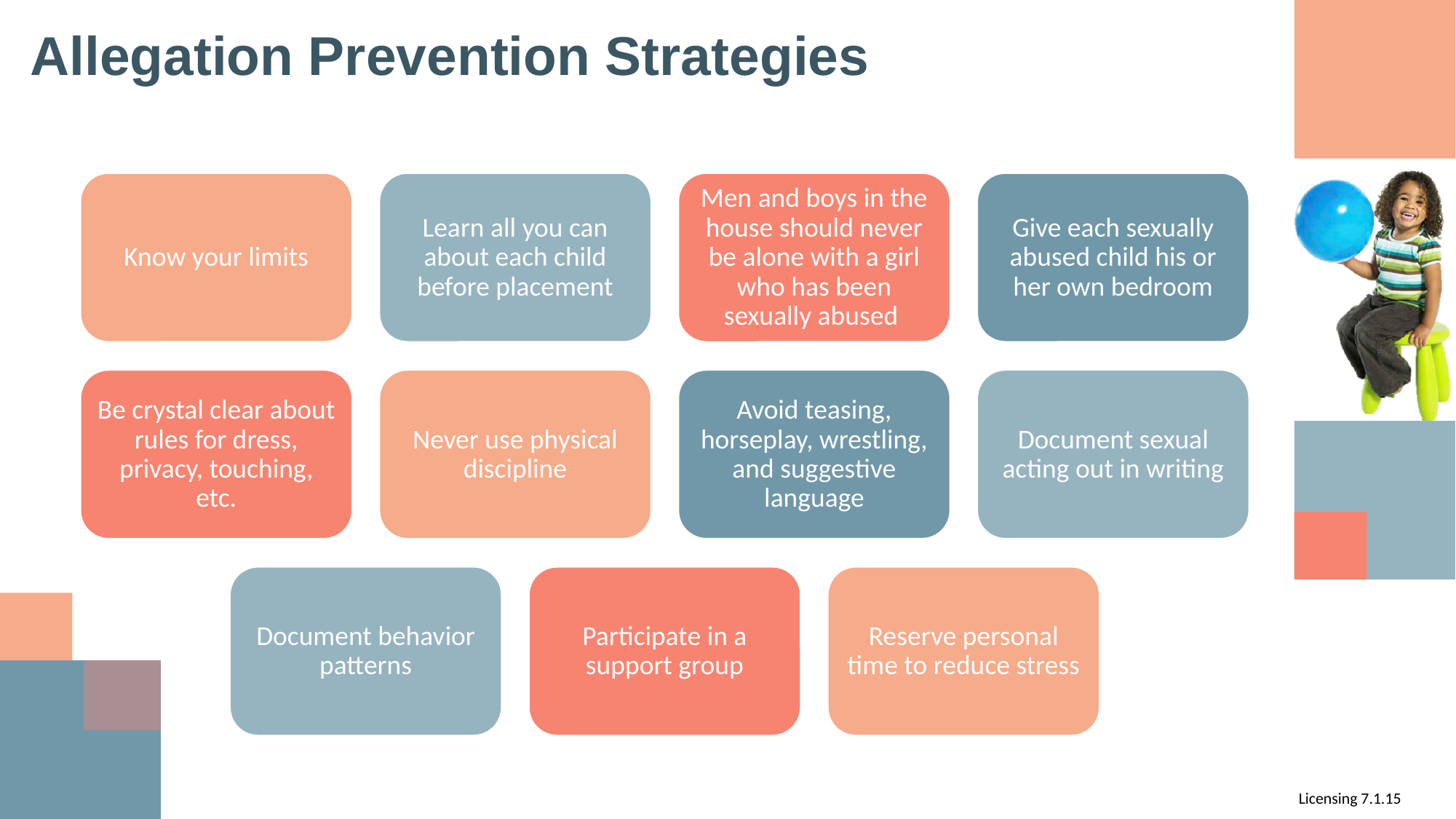

# Allegation Prevention Strategies
Know your limits
Learn all you can about each child before placement
Men and boys in the house should never be alone with a girl who has been sexually abused
Give each sexually abused child his or her own bedroom
Be crystal clear about rules for dress, privacy, touching, etc.
Never use physical discipline
Avoid teasing, horseplay, wrestling, and suggestive language
Document sexual acting out in writing
Document behavior patterns
Participate in a support group
Reserve personal time to reduce stress
Licensing 7.1.15